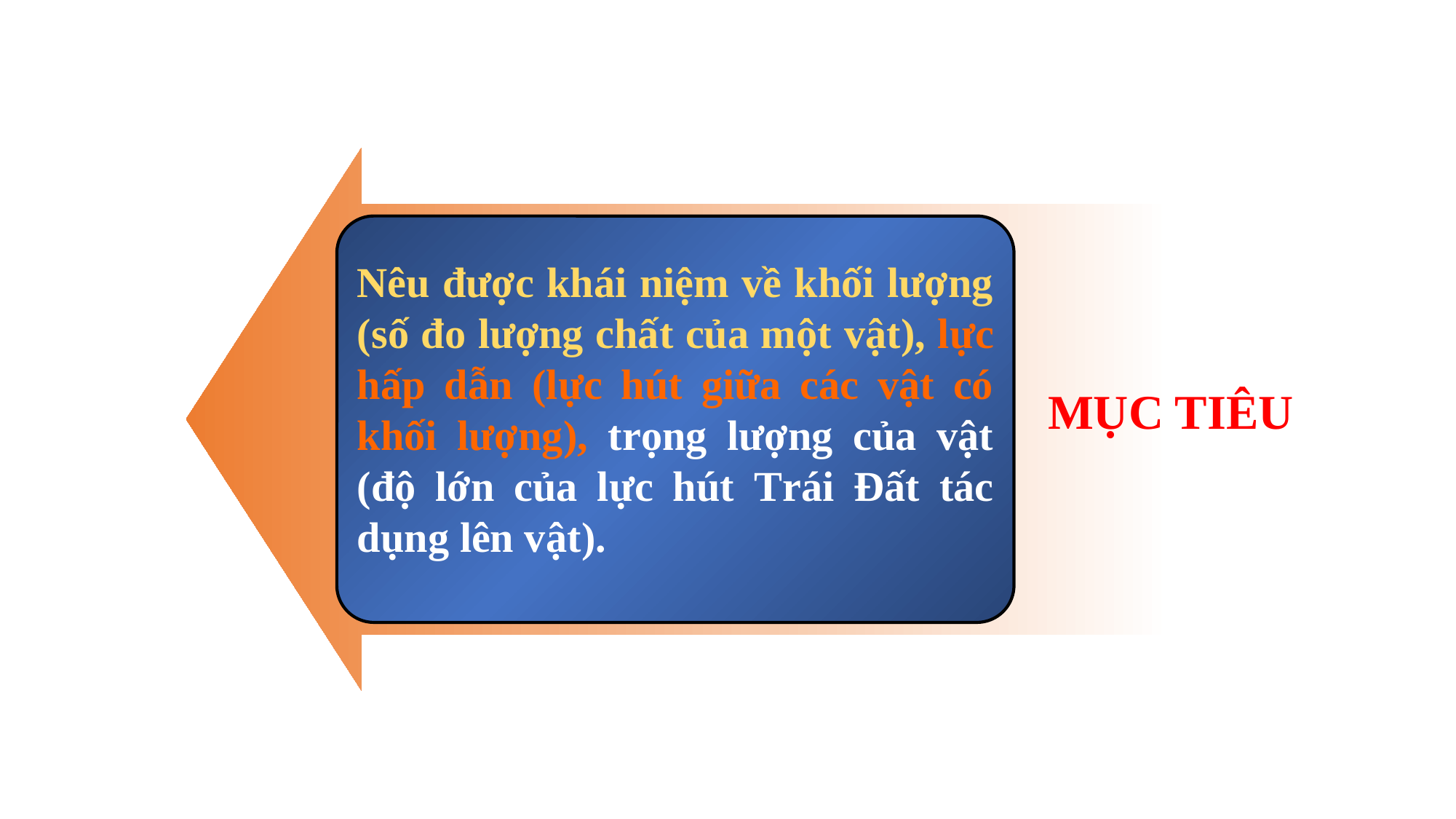

Nêu được khái niệm về khối lượng (số đo lượng chất của một vật), lực hấp dẫn (lực hút giữa các vật có khối lượng), trọng lượng của vật (độ lớn của lực hút Trái Đất tác dụng lên vật).
MỤC TIÊU